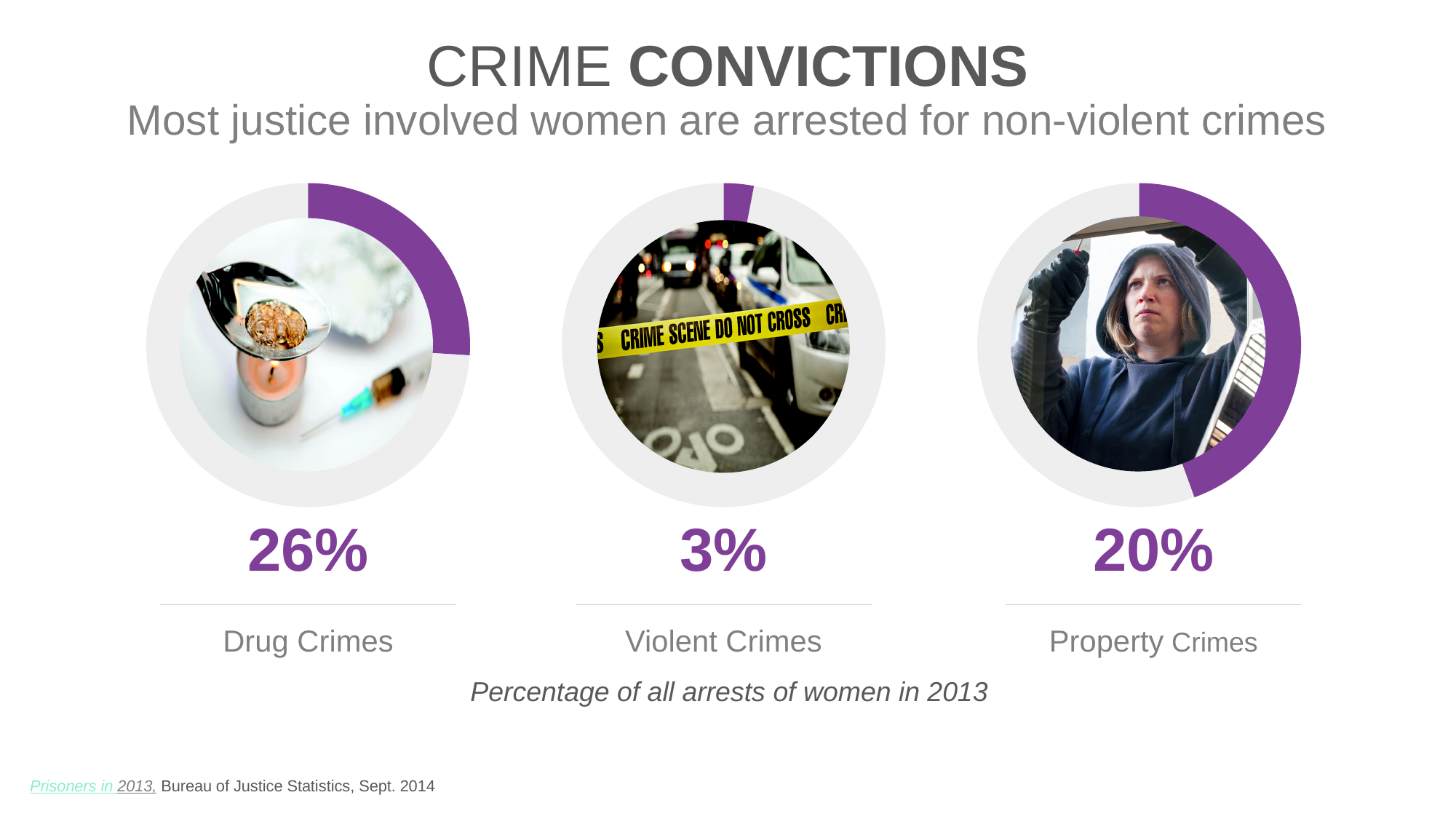

CRIME CONVICTIONS
Most justice involved women are arrested for non-violent crimes

### Chart

| Category | Sales |
|---|---|
| 1st Qtr | 26.0 |
| 2nd Qtr | 74.0 |
26%
Drug Crimes

### Chart

| Category | Sales |
|---|---|
| 1st Qtr | 3.0 |
| 2nd Qtr | 97.0 |
3%
Violent Crimes

### Chart

| Category | Sales |
|---|---|
| 1st Qtr | 20.0 |
| 2nd Qtr | 25.0 |
20%
Property Crimes

Percentage of all arrests of women in 2013
Prisoners in 2013, Bureau of Justice Statistics, Sept. 2014